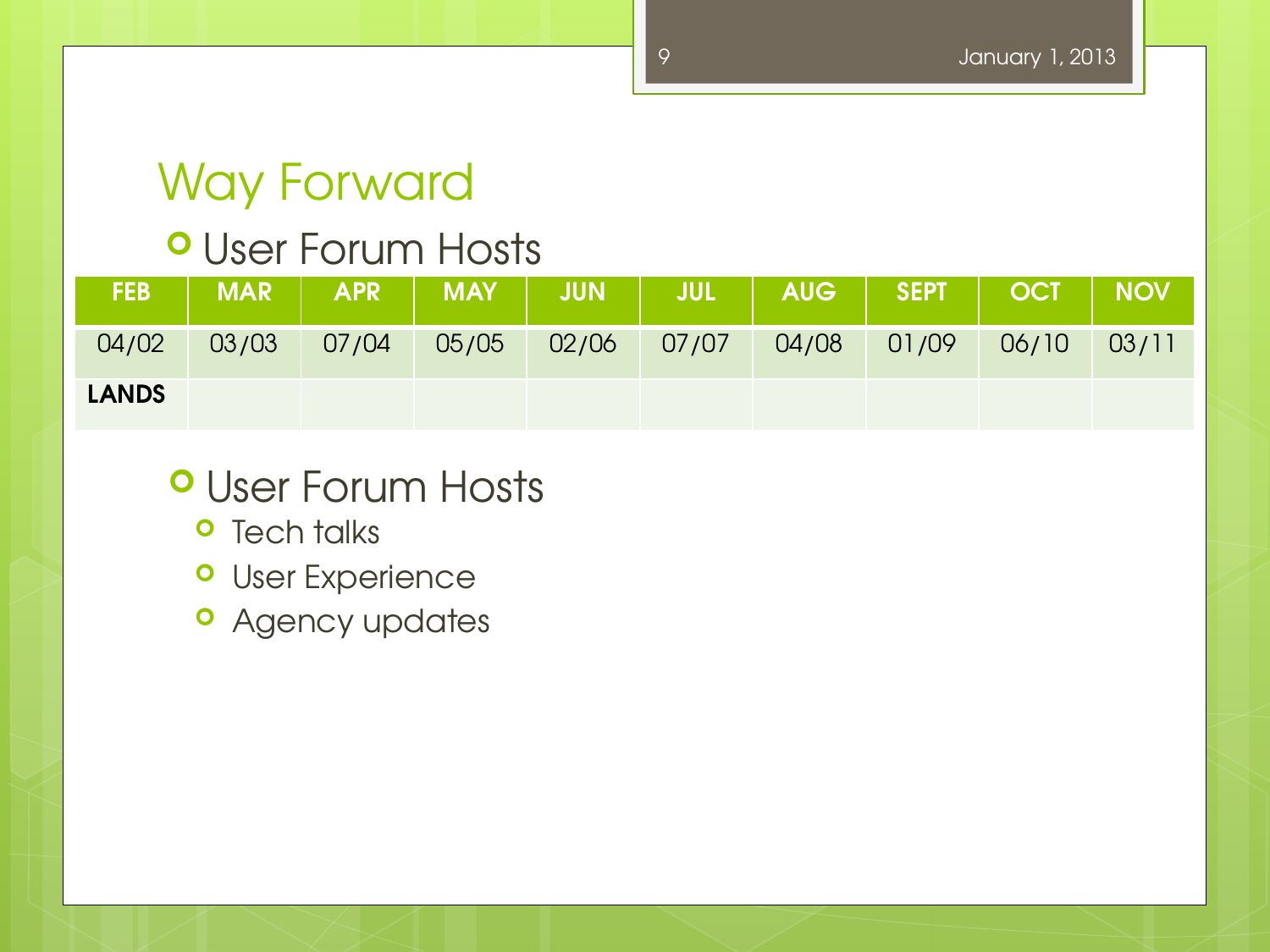

9
January 1, 2013
# Way Forward
User Forum Hosts
| FEB | MAR | APR | MAY | JUN | JUL | AUG | SEPT | OCT | NOV |
| --- | --- | --- | --- | --- | --- | --- | --- | --- | --- |
| 04/02 | 03/03 | 07/04 | 05/05 | 02/06 | 07/07 | 04/08 | 01/09 | 06/10 | 03/11 |
| LANDS |  |  |  |  |  |  |  |  |  |
User Forum Hosts
Tech talks
User Experience
Agency updates